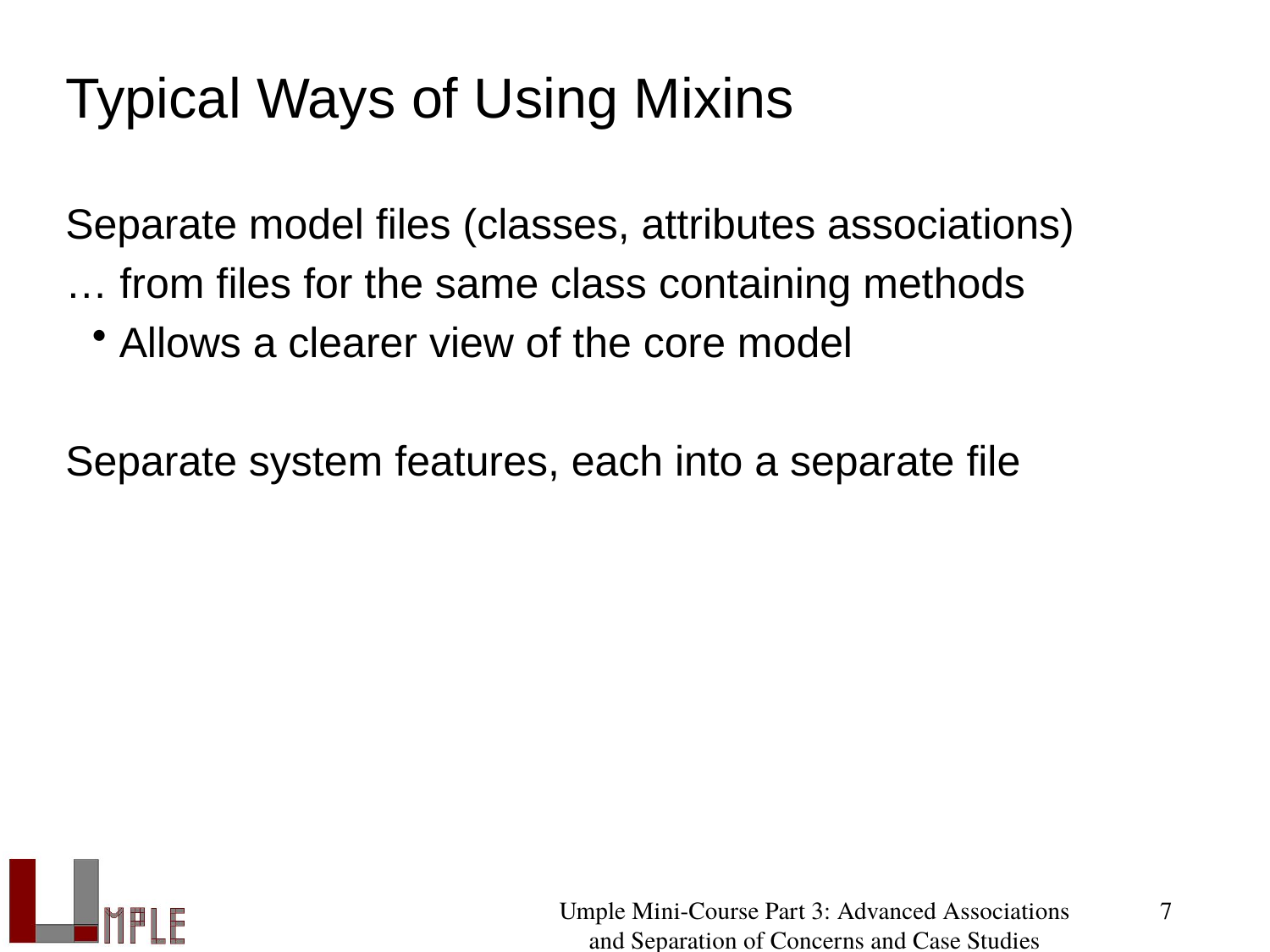

# Typical Ways of Using Mixins
Separate model files (classes, attributes associations)
… from files for the same class containing methods
Allows a clearer view of the core model

Separate system features, each into a separate file
Umple Mini-Course Part 3: Advanced Associations and Separation of Concerns and Case Studies
7